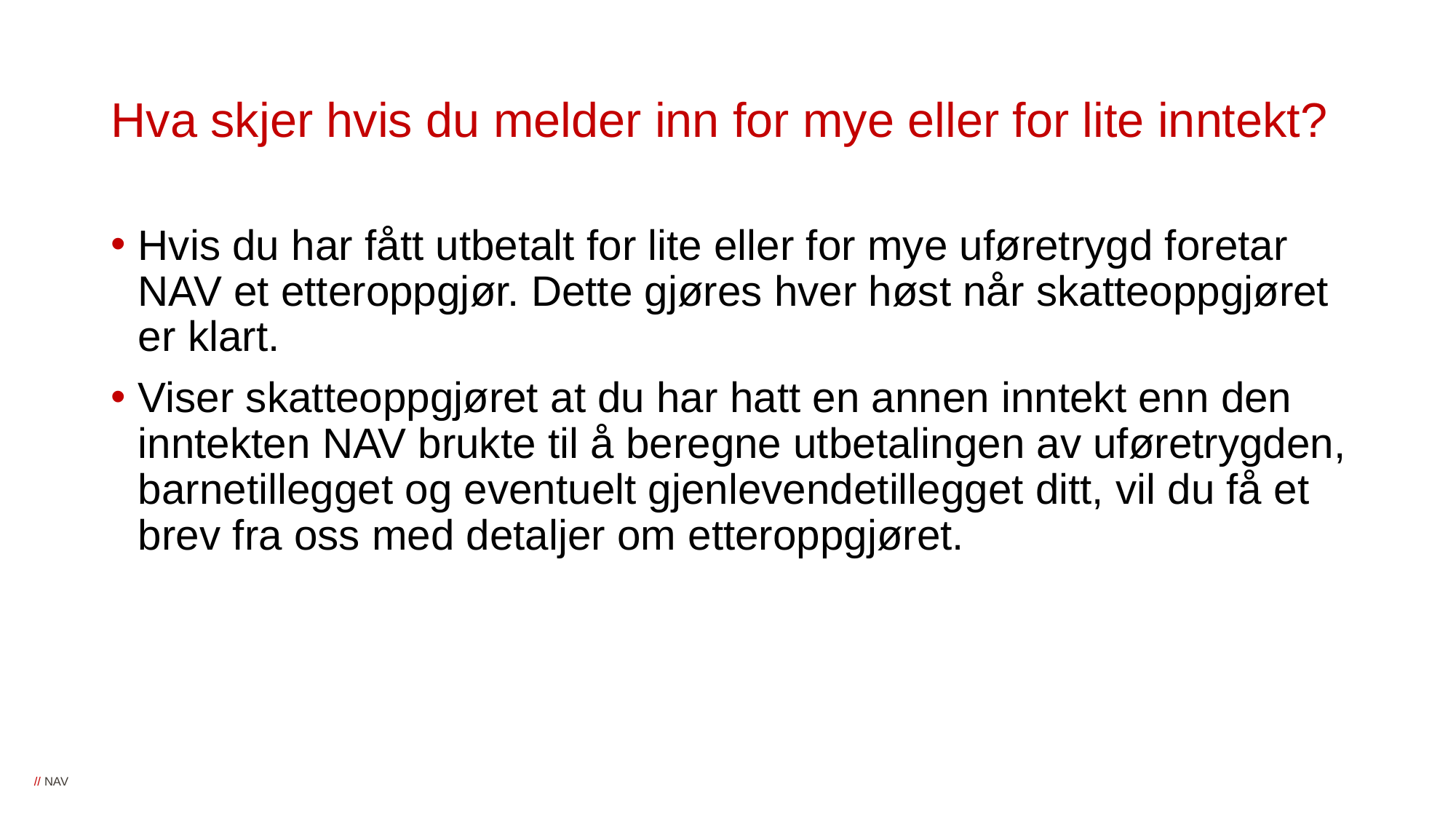

# Hva skjer hvis du melder inn for mye eller for lite inntekt?
Hvis du har fått utbetalt for lite eller for mye uføretrygd foretar NAV et etteroppgjør. Dette gjøres hver høst når skatteoppgjøret er klart.
Viser skatteoppgjøret at du har hatt en annen inntekt enn den inntekten NAV brukte til å beregne utbetalingen av uføretrygden, barnetillegget og eventuelt gjenlevendetillegget ditt, vil du få et brev fra oss med detaljer om etteroppgjøret.